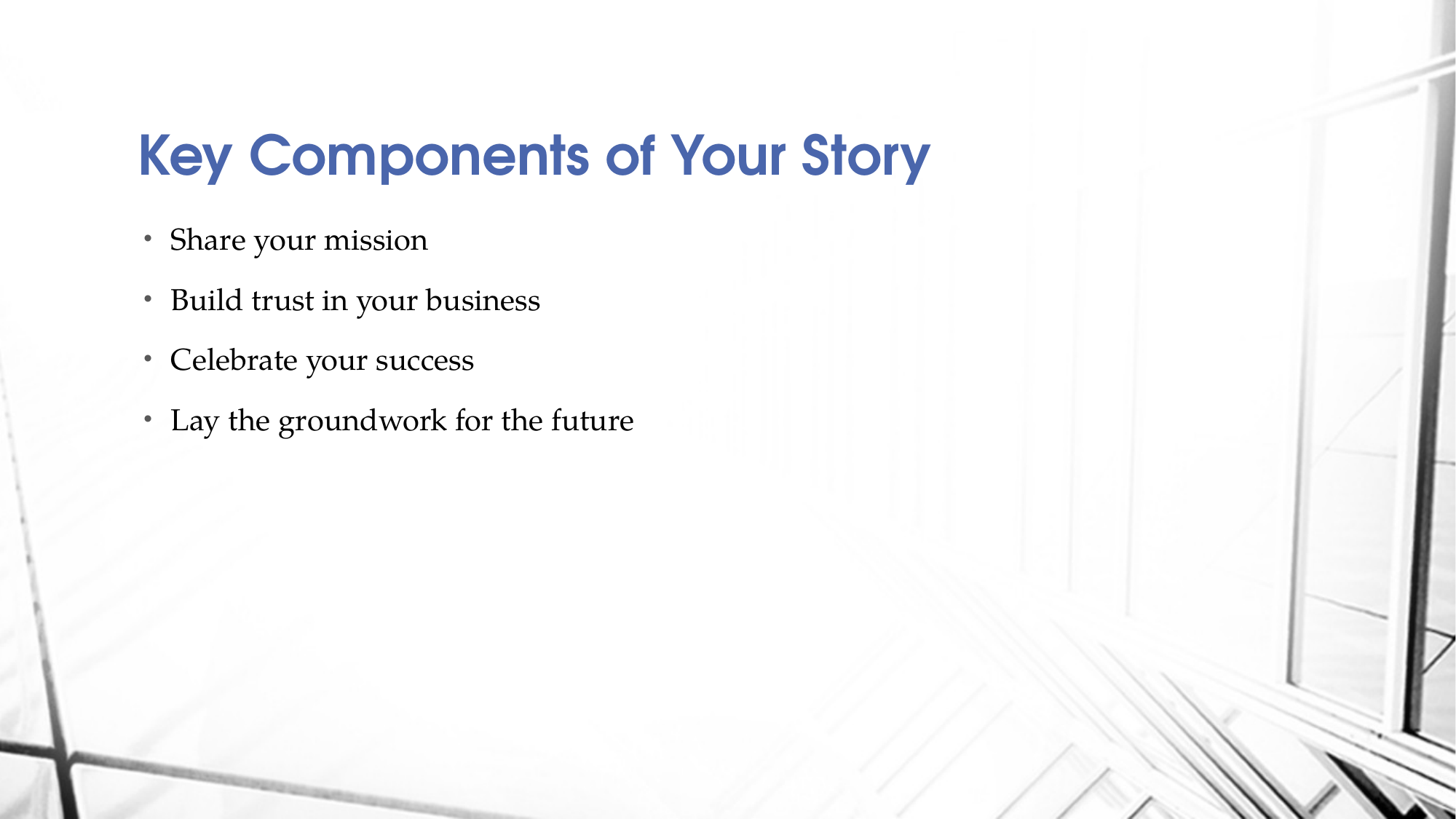

# Key Components of Your Story
Share your mission
Build trust in your business
Celebrate your success
Lay the groundwork for the future